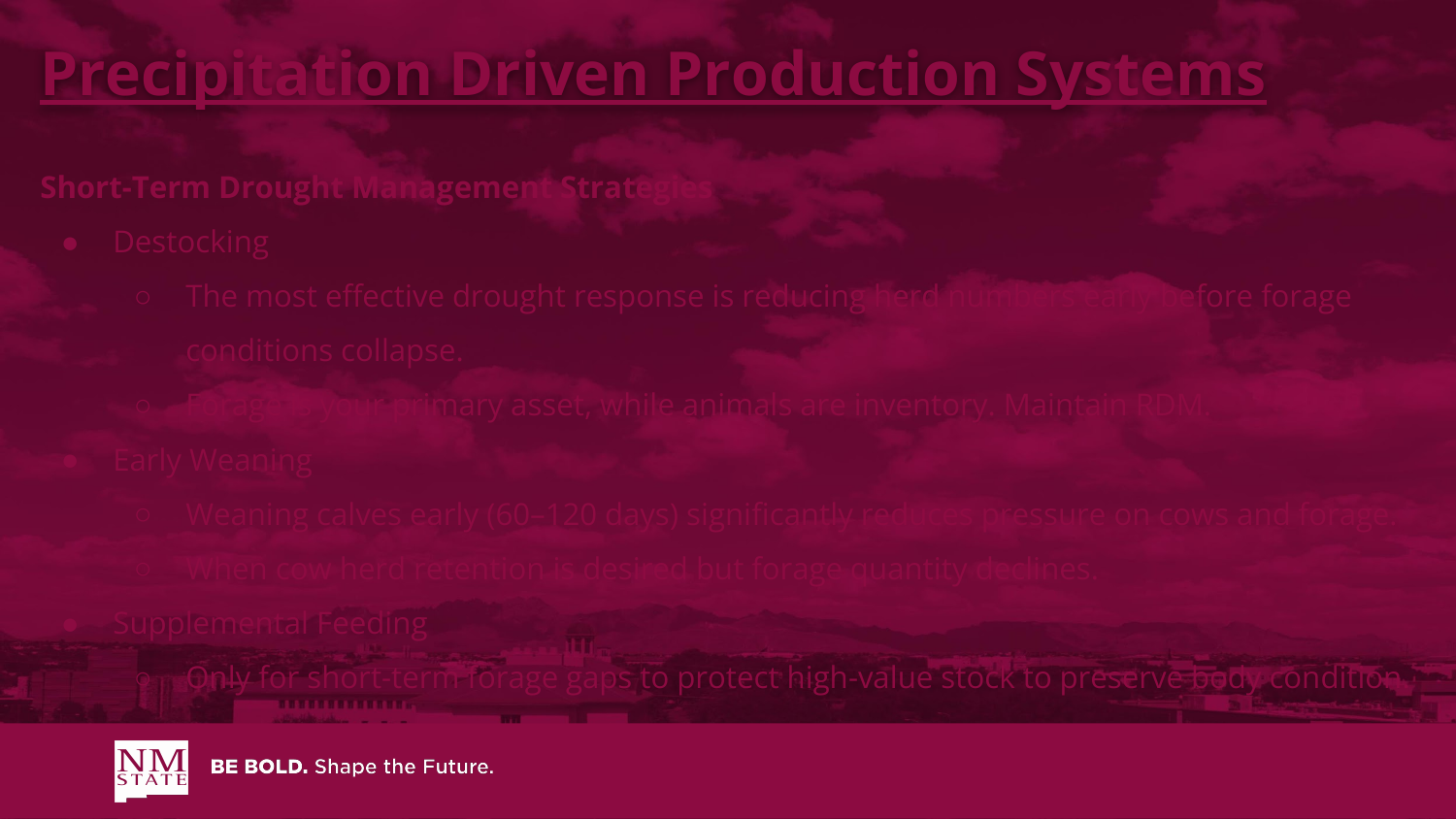

Precipitation Driven Production Systems
Short-Term Drought Management Strategies
Destocking
The most effective drought response is reducing herd numbers early before forage conditions collapse.
Forage is your primary asset, while animals are inventory. Maintain RDM.
Early Weaning
Weaning calves early (60–120 days) significantly reduces pressure on cows and forage.
When cow herd retention is desired but forage quantity declines.
Supplemental Feeding
Only for short-term forage gaps to protect high-value stock to preserve body condition.